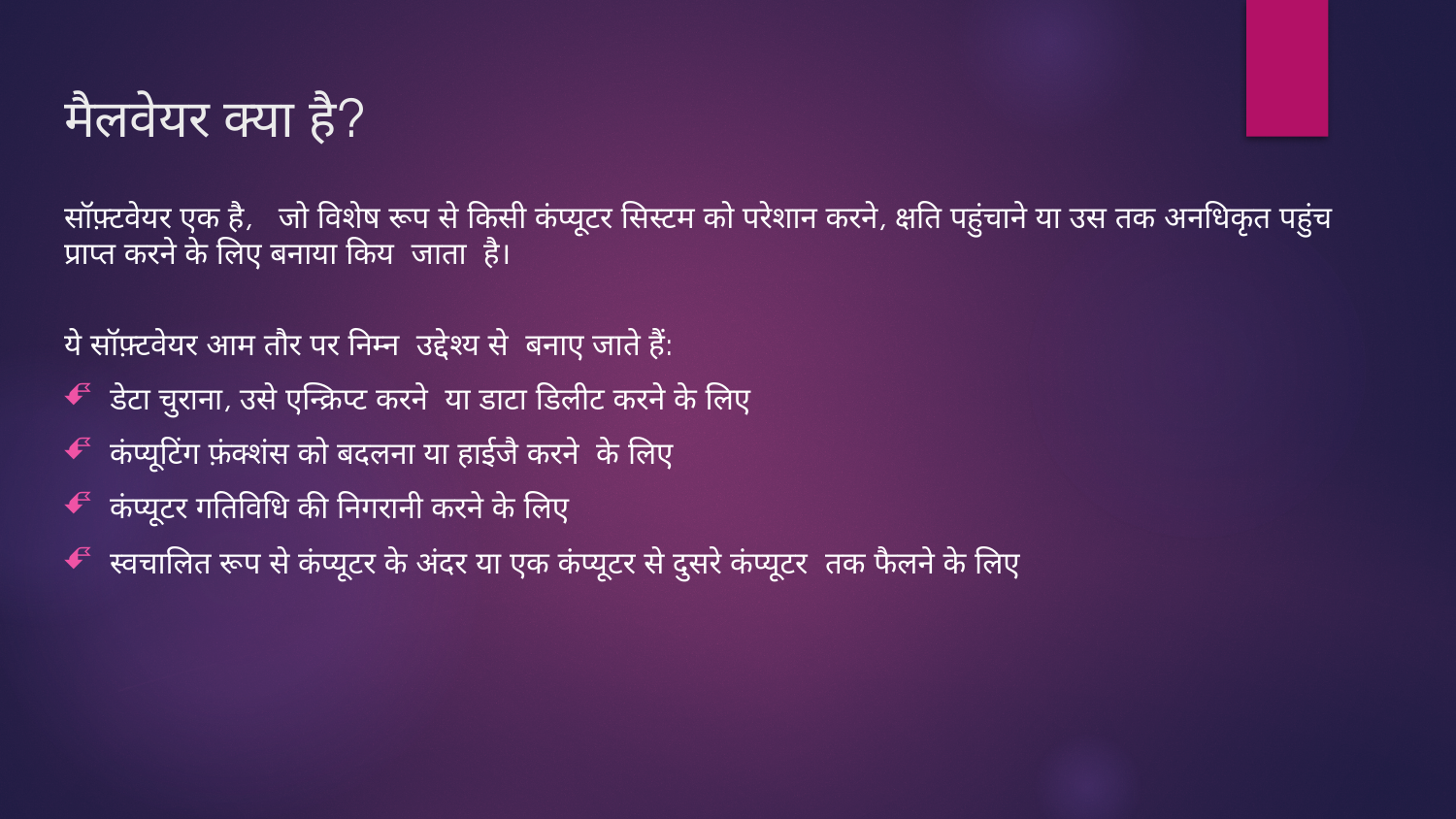

# मैलवेयर क्या है?
सॉफ़्टवेयर एक है,   जो विशेष रूप से किसी कंप्यूटर सिस्टम को परेशान करने, क्षति पहुंचाने या उस तक अनधिकृत पहुंच प्राप्त करने के लिए बनाया किय  जाता  है।

ये सॉफ़्टवेयर आम तौर पर निम्न  उद्देश्य से  बनाए जाते हैं:
डेटा चुराना, उसे एन्क्रिप्ट करने  या डाटा डिलीट करने के लिए
कंप्यूटिंग फ़ंक्शंस को बदलना या हाईजै करने  के लिए
कंप्यूटर गतिविधि की निगरानी करने के लिए
स्वचालित रूप से कंप्यूटर के अंदर या एक कंप्यूटर से दुसरे कंप्यूटर  तक फैलने के लिए